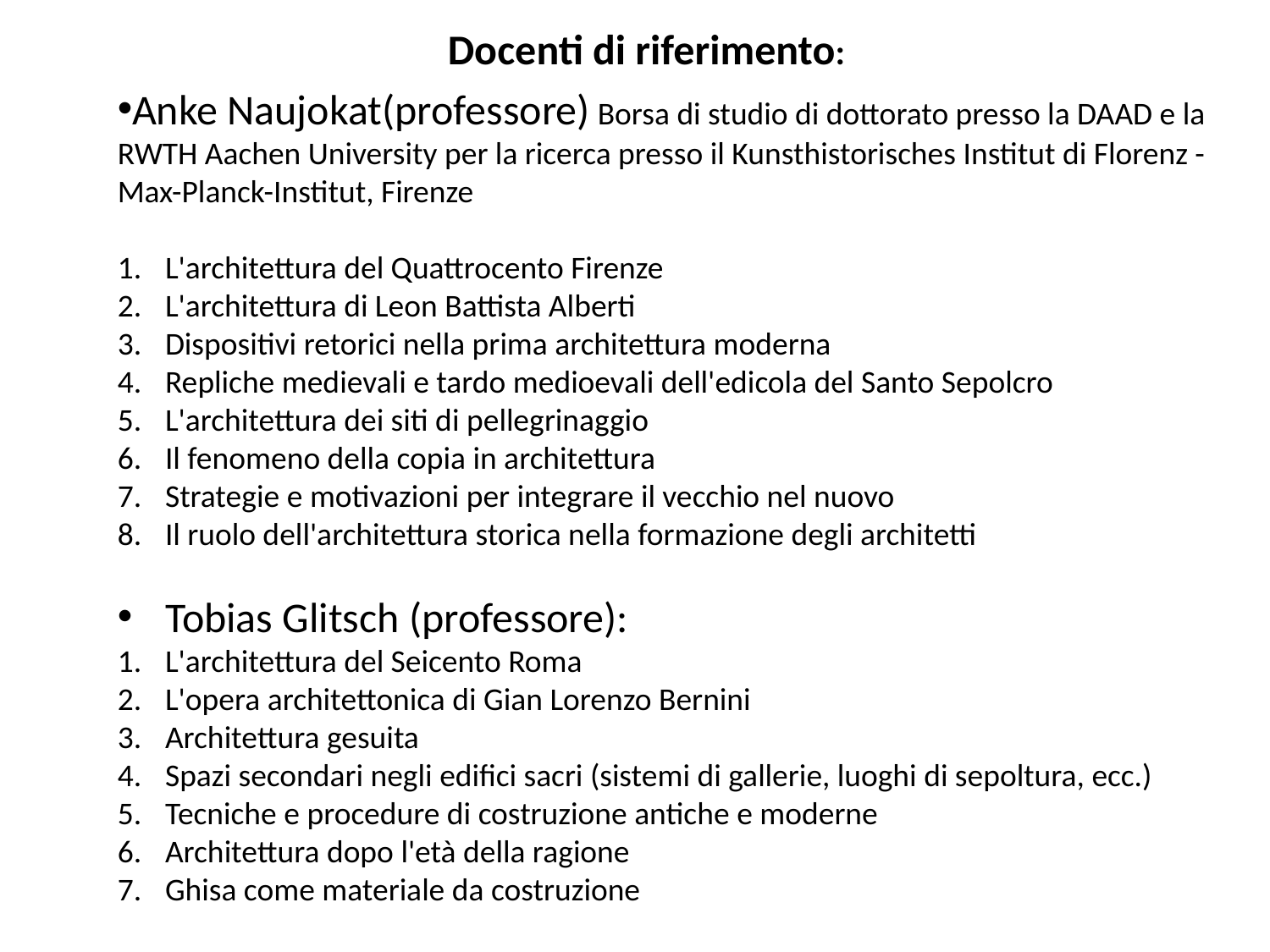

Docenti di riferimento:
Anke Naujokat(professore) Borsa di studio di dottorato presso la DAAD e la RWTH Aachen University per la ricerca presso il Kunsthistorisches Institut di Florenz - Max-Planck-Institut, Firenze

L'architettura del Quattrocento Firenze
L'architettura di Leon Battista Alberti
Dispositivi retorici nella prima architettura moderna
Repliche medievali e tardo medioevali dell'edicola del Santo Sepolcro
L'architettura dei siti di pellegrinaggio
Il fenomeno della copia in architettura
Strategie e motivazioni per integrare il vecchio nel nuovo
Il ruolo dell'architettura storica nella formazione degli architetti
Tobias Glitsch (professore):
L'architettura del Seicento Roma
L'opera architettonica di Gian Lorenzo Bernini
Architettura gesuita
Spazi secondari negli edifici sacri (sistemi di gallerie, luoghi di sepoltura, ecc.)
Tecniche e procedure di costruzione antiche e moderne
Architettura dopo l'età della ragione
Ghisa come materiale da costruzione